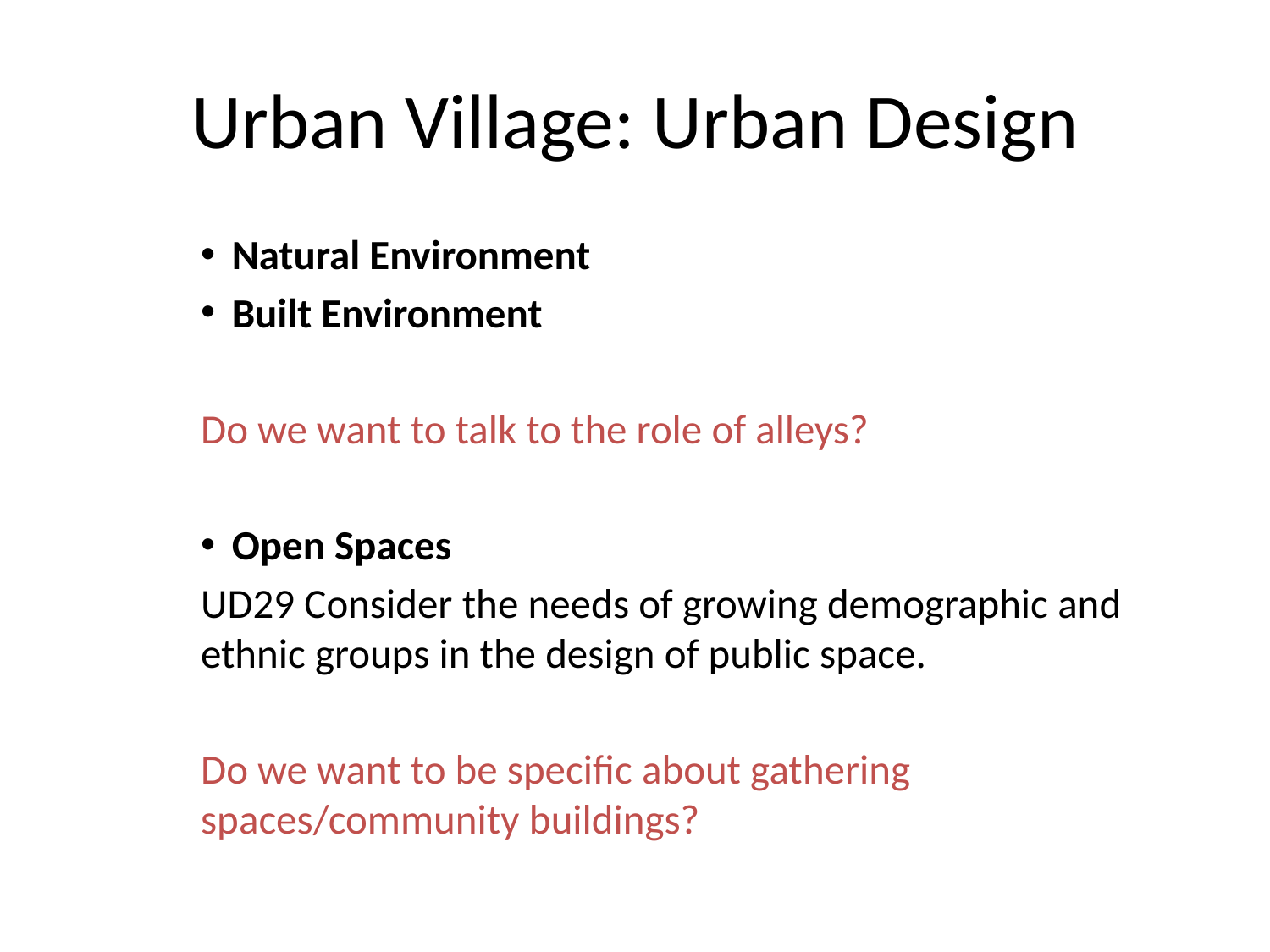

# Urban Village: Urban Design
Natural Environment
Built Environment

Do we want to talk to the role of alleys?

Open Spaces
UD29 Consider the needs of growing demographic and ethnic groups in the design of public space.

Do we want to be specific about gathering spaces/community buildings?